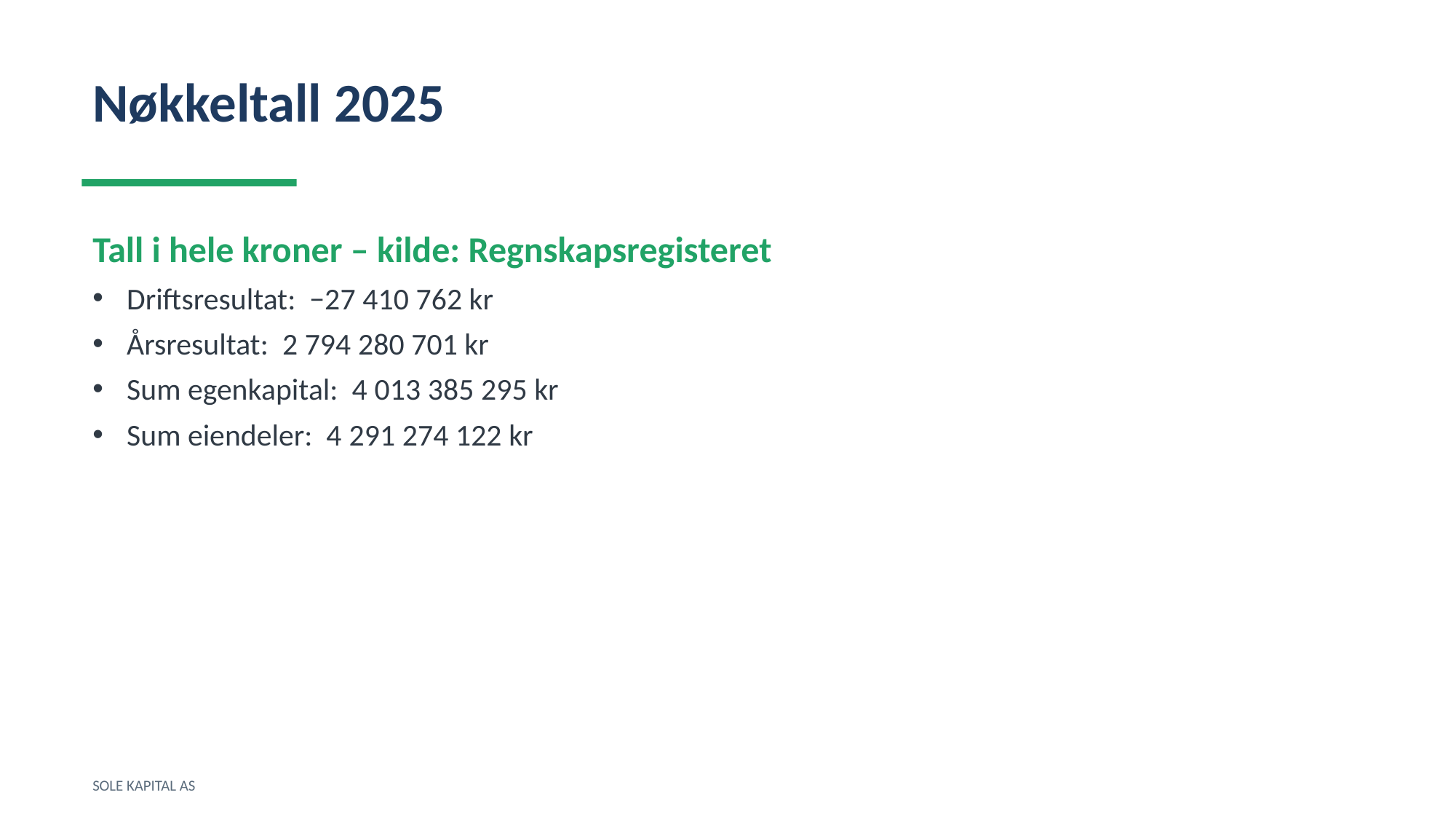

Nøkkeltall 2025

Tall i hele kroner – kilde: Regnskapsregisteret
Driftsresultat:  −27 410 762 kr
Årsresultat:  2 794 280 701 kr
Sum egenkapital:  4 013 385 295 kr
Sum eiendeler:  4 291 274 122 kr
SOLE KAPITAL AS